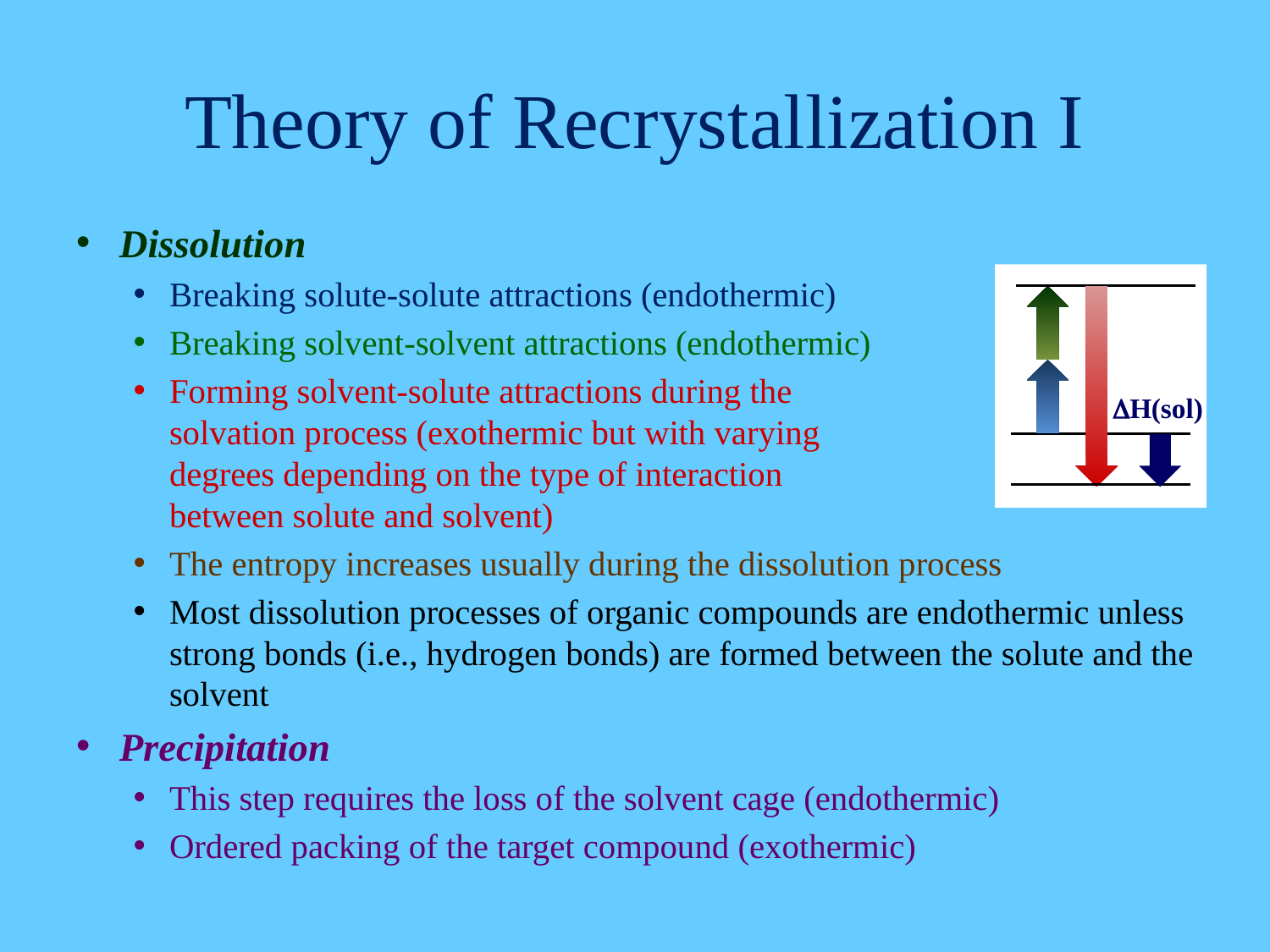

# Theory of Recrystallization I
Dissolution
Breaking solute-solute attractions (endothermic)
Breaking solvent-solvent attractions (endothermic)
Forming solvent-solute attractions during the
solvation process (exothermic but with varying
degrees depending on the type of interaction
between solute and solvent)
The entropy increases usually during the dissolution process
Most dissolution processes of organic compounds are endothermic unless strong bonds (i.e., hydrogen bonds) are formed between the solute and the solvent
Precipitation
This step requires the loss of the solvent cage (endothermic)
Ordered packing of the target compound (exothermic)

ΔH(sol)